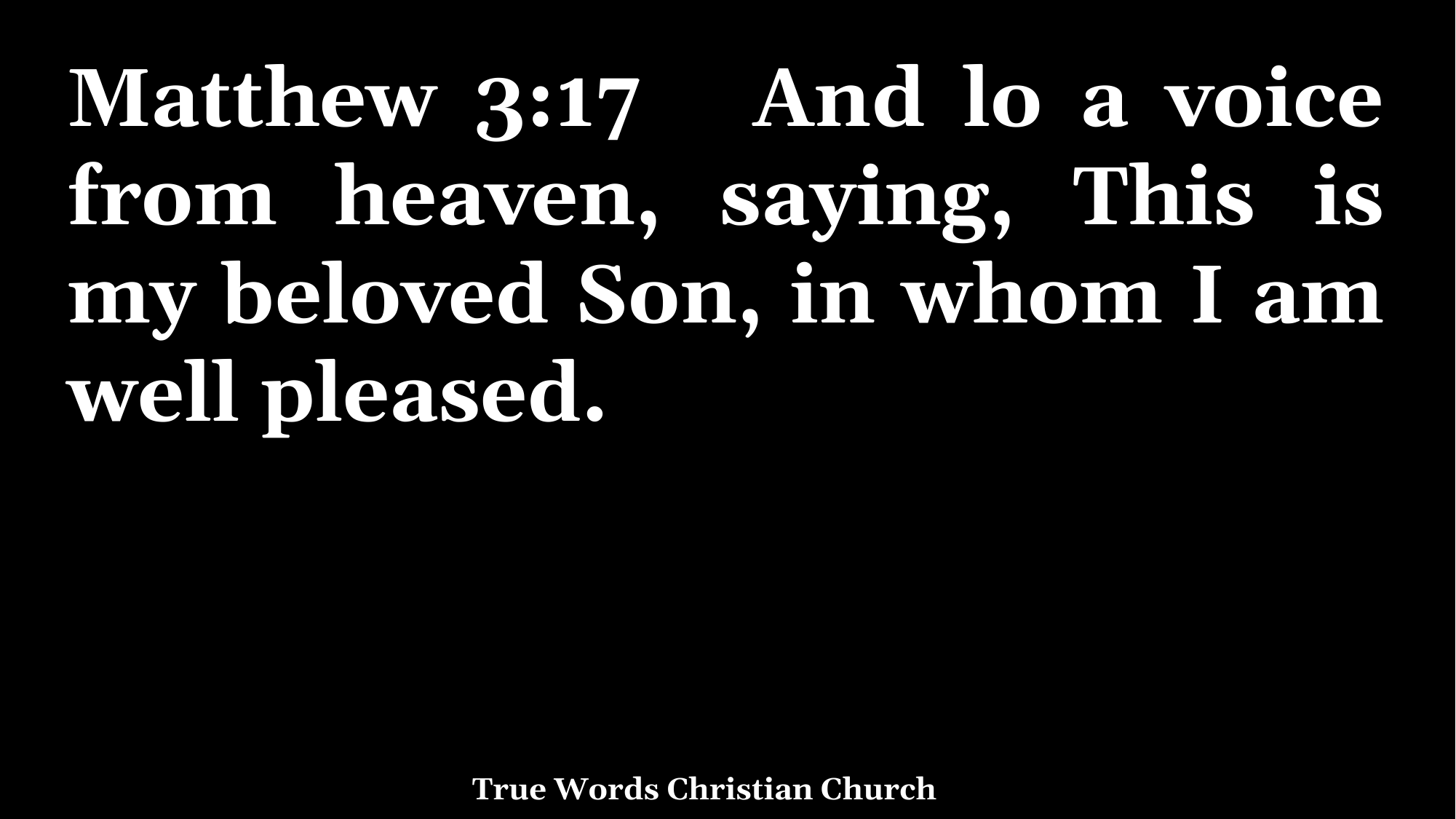

Matthew 3:17   And lo a voice from heaven, saying, This is my beloved Son, in whom I am well pleased.
True Words Christian Church